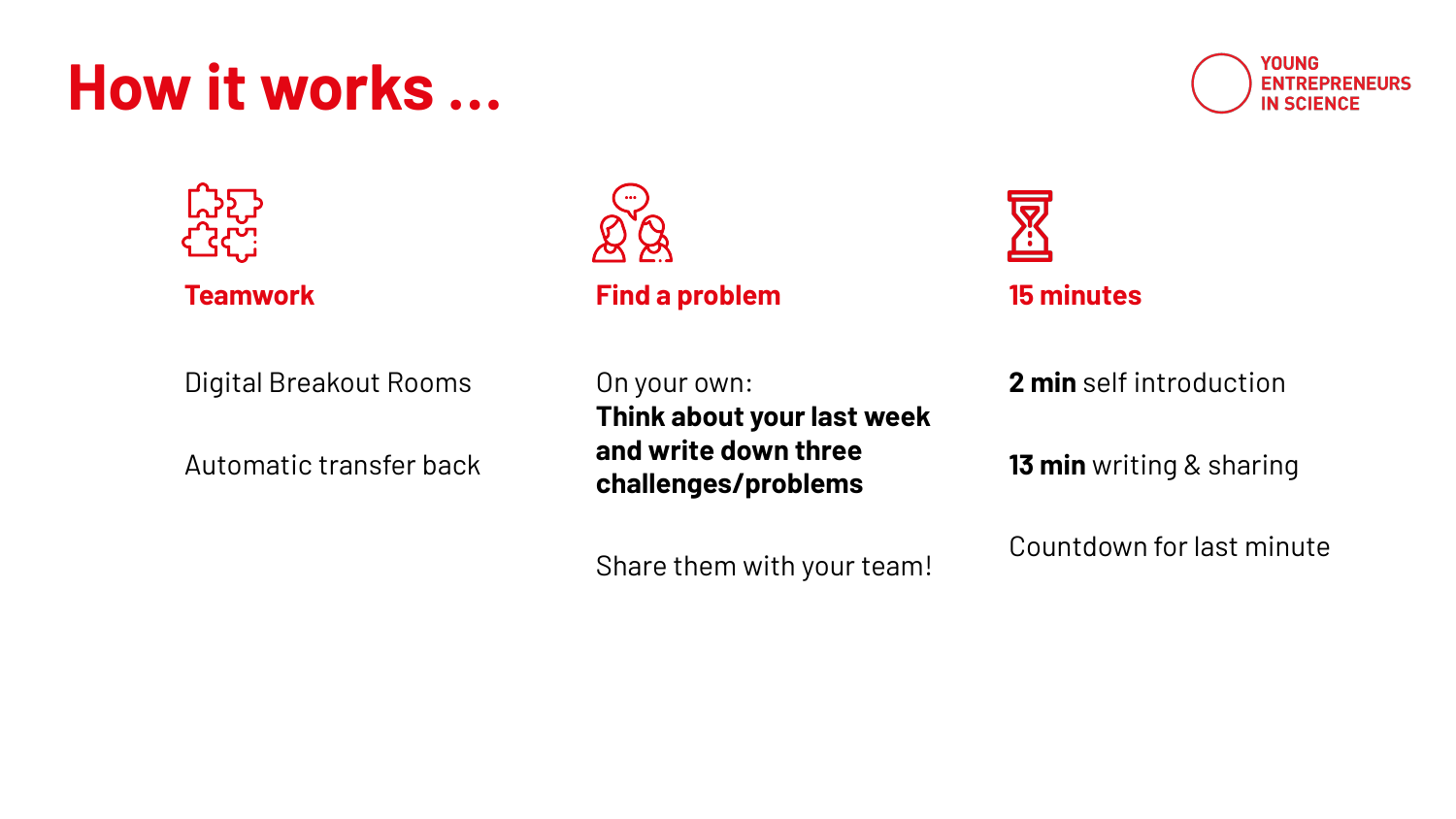

Teamwork
Find a problem
15 minutes
Digital Breakout Rooms
Automatic transfer back
On your own:
Think about your last week and write down three challenges/problems
Share them with your team!
2 min self introduction
13 min writing & sharing
Countdown for last minute